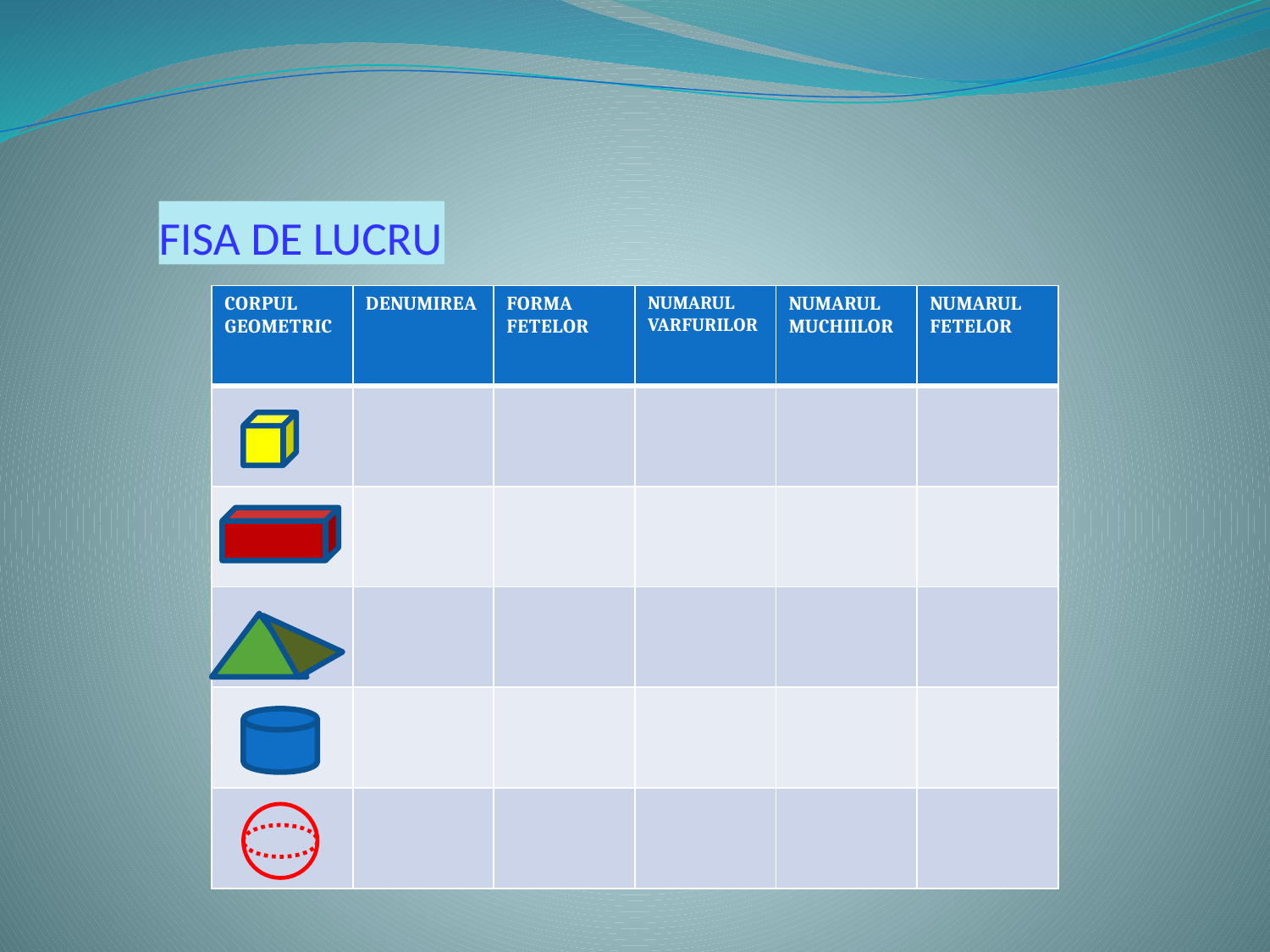

# FISA DE LUCRU
| CORPUL GEOMETRIC | DENUMIREA | FORMA FETELOR | NUMARUL VARFURILOR | NUMARUL MUCHIILOR | NUMARUL FETELOR |
| --- | --- | --- | --- | --- | --- |
|  |  |  |  |  |  |
|  |  |  |  |  |  |
|  |  |  |  |  |  |
|  |  |  |  |  |  |
|  |  |  |  |  |  |